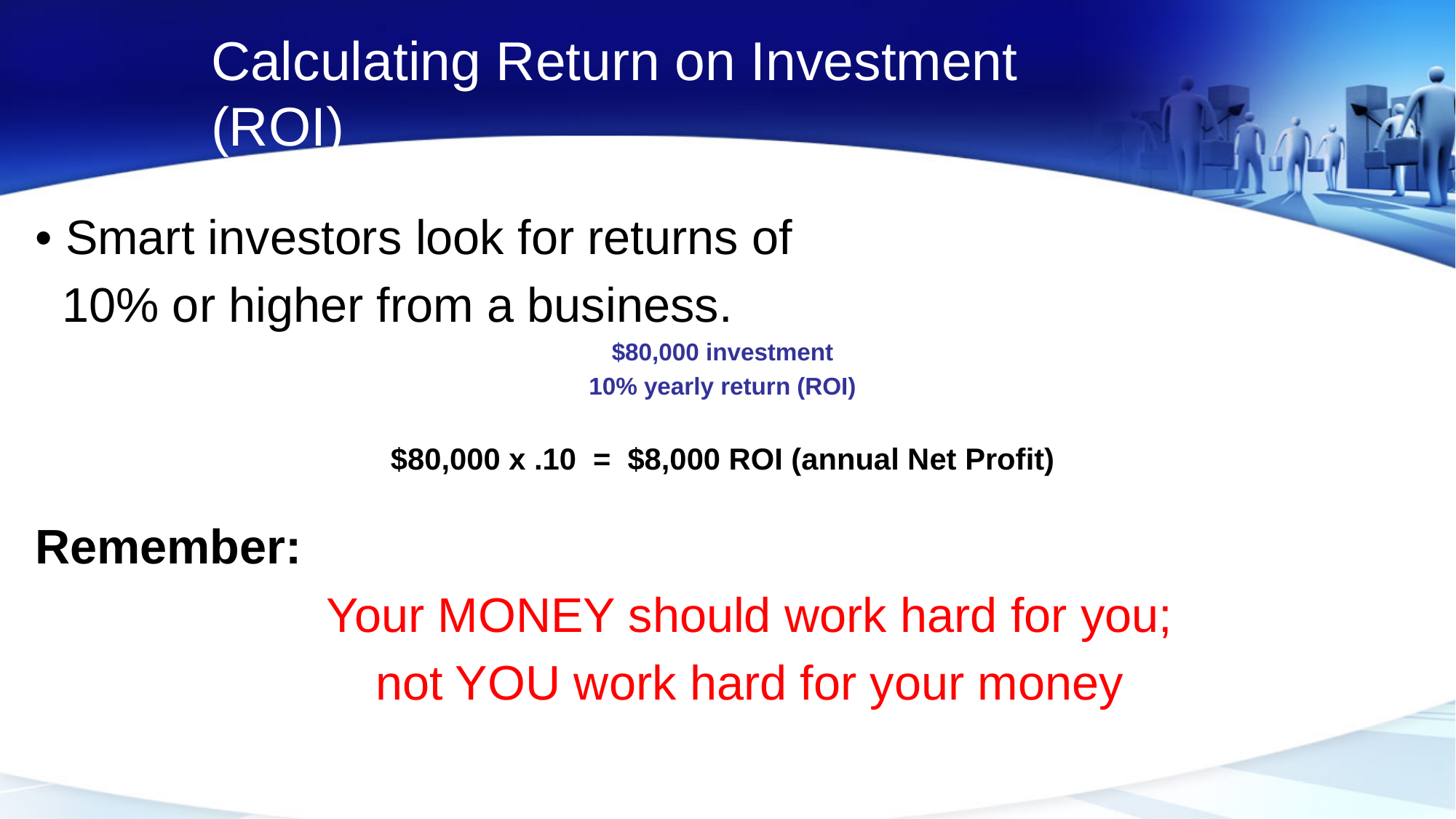

# Calculating Return on Investment (ROI)
• Smart investors look for returns of
  10% or higher from a business.
$80,000 investment
10% yearly return (ROI)

$80,000 x .10  =  $8,000 ROI (annual Net Profit)

Remember:
Your MONEY should work hard for you;
not YOU work hard for your money